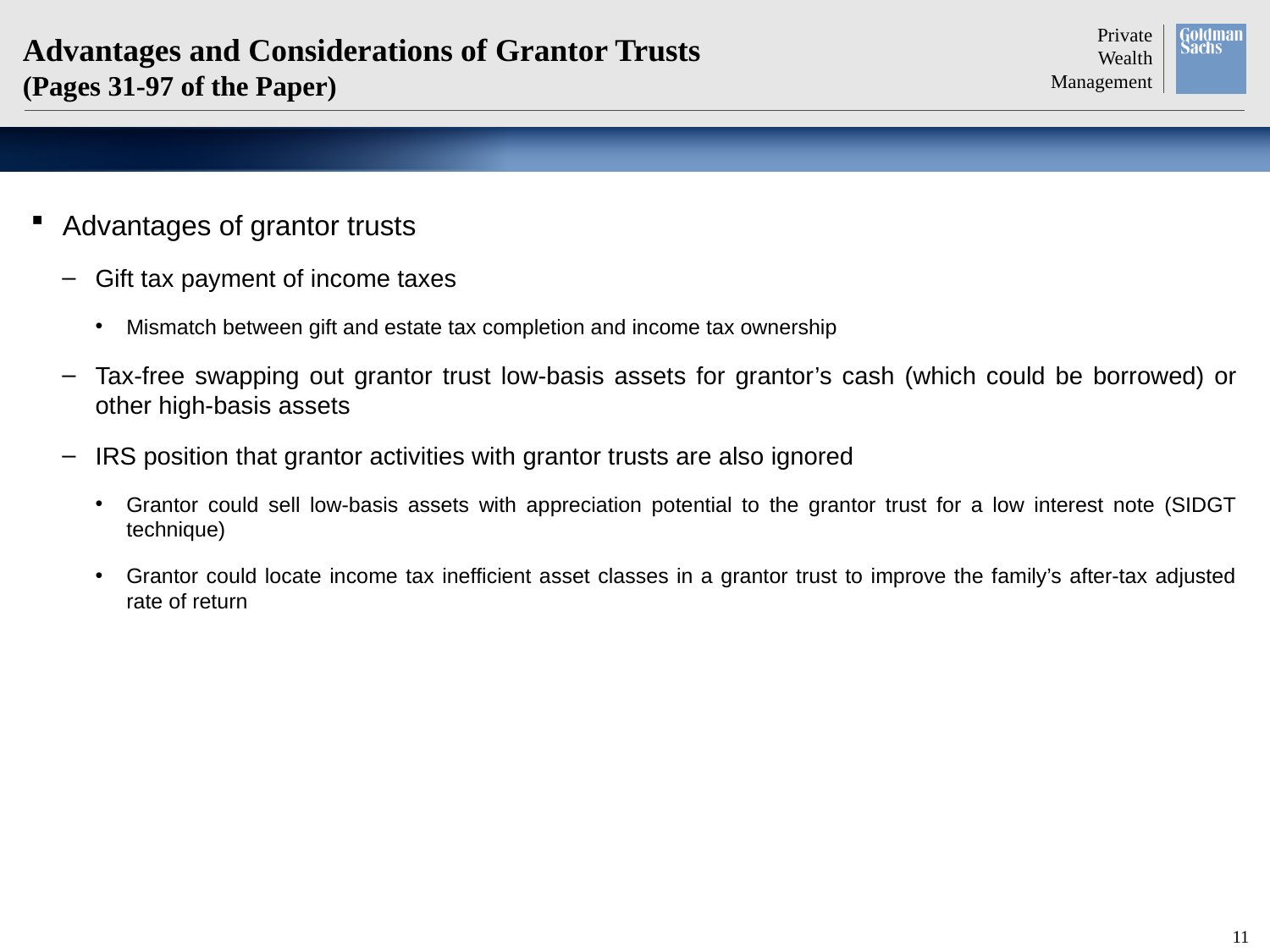

# Advantages and Considerations of Grantor Trusts (Pages 31-97 of the Paper)
Advantages of grantor trusts
Gift tax payment of income taxes
Mismatch between gift and estate tax completion and income tax ownership
Tax-free swapping out grantor trust low-basis assets for grantor’s cash (which could be borrowed) or other high-basis assets
IRS position that grantor activities with grantor trusts are also ignored
Grantor could sell low-basis assets with appreciation potential to the grantor trust for a low interest note (SIDGT technique)
Grantor could locate income tax inefficient asset classes in a grantor trust to improve the family’s after-tax adjusted rate of return

11